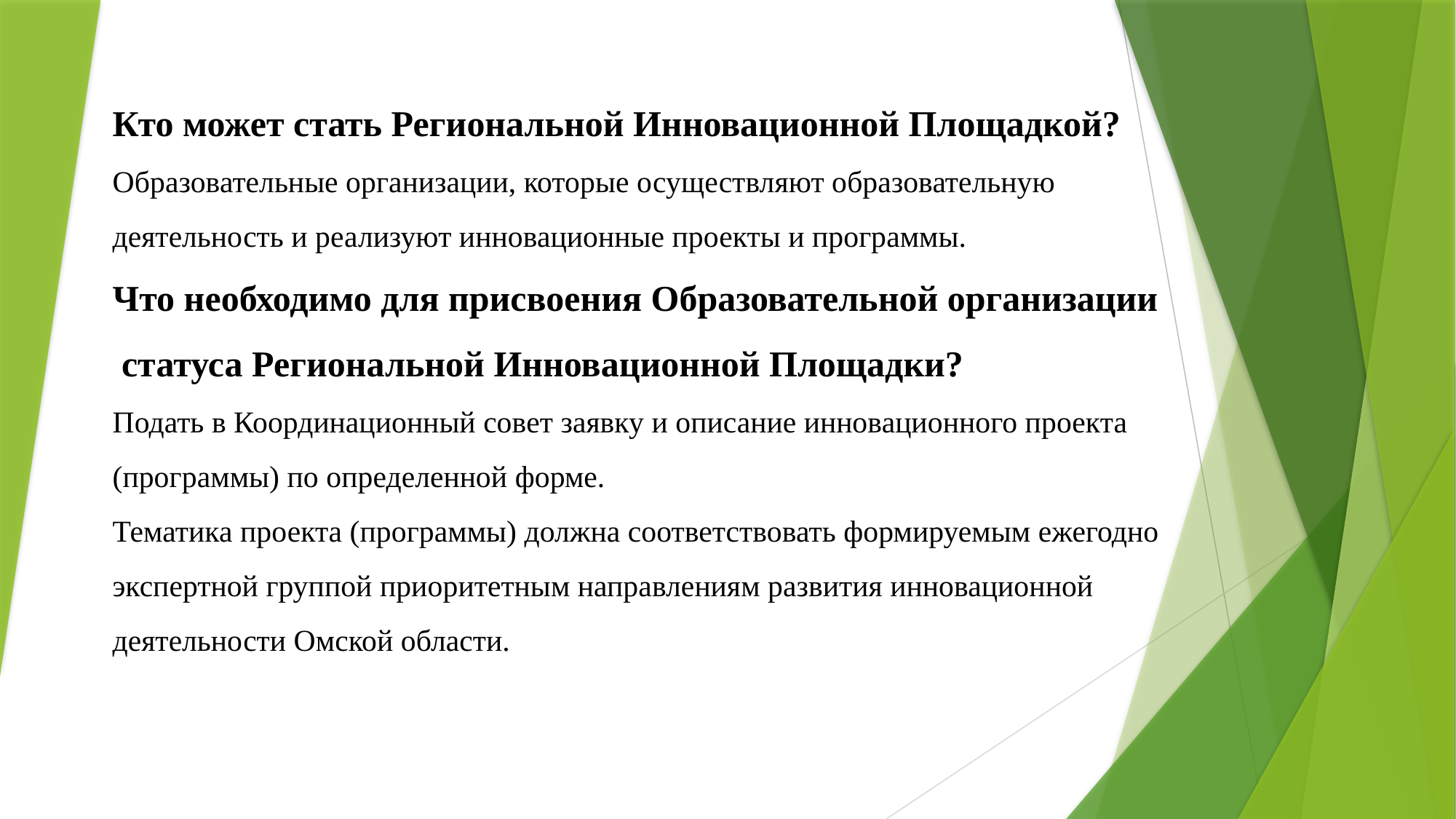

# Кто может стать Региональной Инновационной Площадкой? Образовательные организации, которые осуществляют образовательную деятельность и реализуют инновационные проекты и программы. Что необходимо для присвоения Образовательной организации  статуса Региональной Инновационной Площадки? Подать в Координационный совет заявку и описание инновационного проекта (программы) по определенной форме. Тематика проекта (программы) должна соответствовать формируемым ежегодно экспертной группой приоритетным направлениям развития инновационной деятельности Омской области.